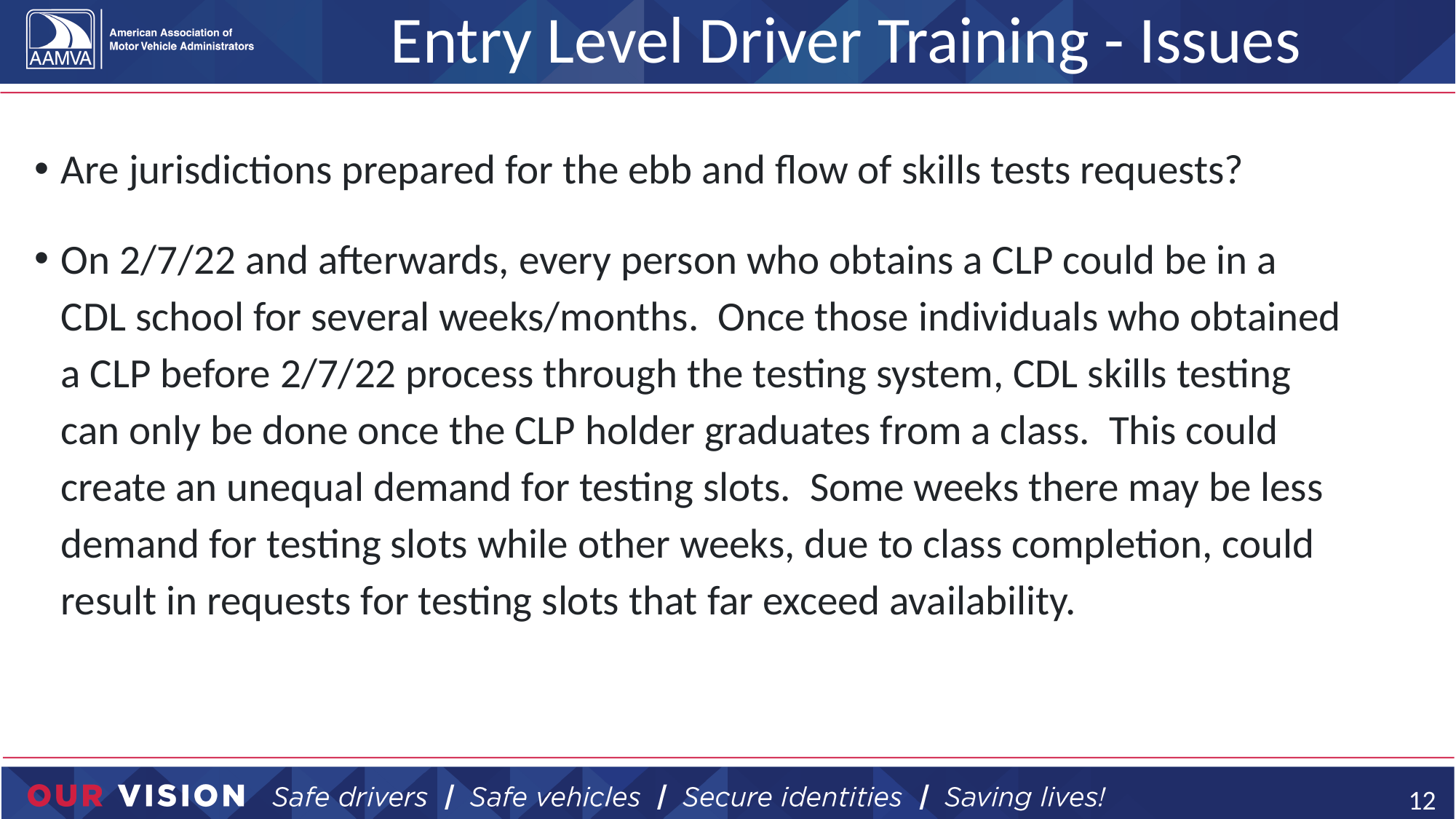

# Entry Level Driver Training - Issues
Who will access information from the Training Provider Registry?
Are jurisdictions prepared for the ebb and flow of skills tests requests?
On 2/7/22 and afterwards, every person who obtains a CLP could be in a CDL school for several weeks/months.  Once those individuals who obtained a CLP before 2/7/22 process through the testing system, CDL skills testing can only be done once the CLP holder graduates from a class.  This could create an unequal demand for testing slots.  Some weeks there may be less demand for testing slots while other weeks, due to class completion, could result in requests for testing slots that far exceed availability.

12